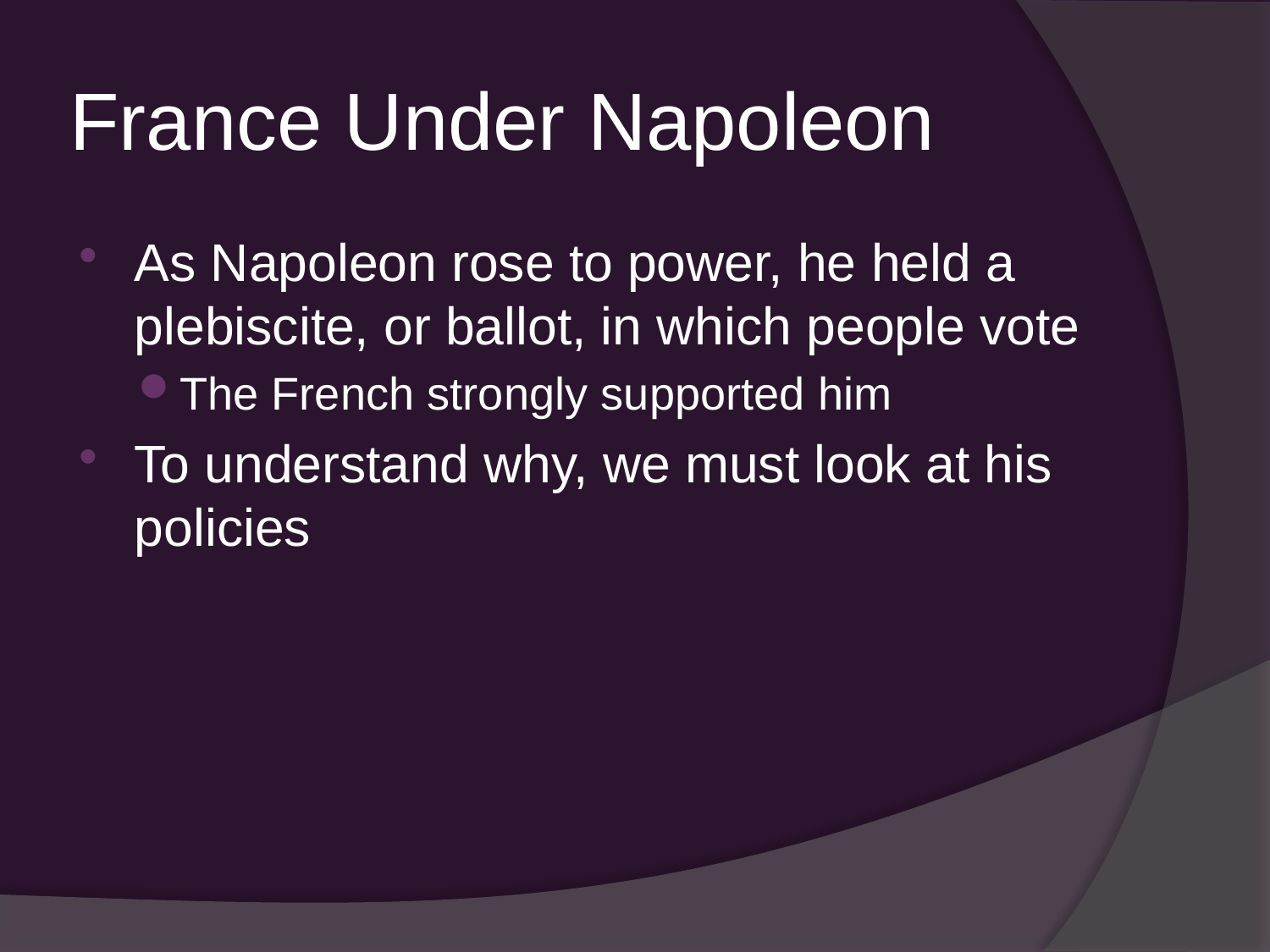

# France Under Napoleon
As Napoleon rose to power, he held a plebiscite, or ballot, in which people vote
The French strongly supported him
To understand why, we must look at his policies